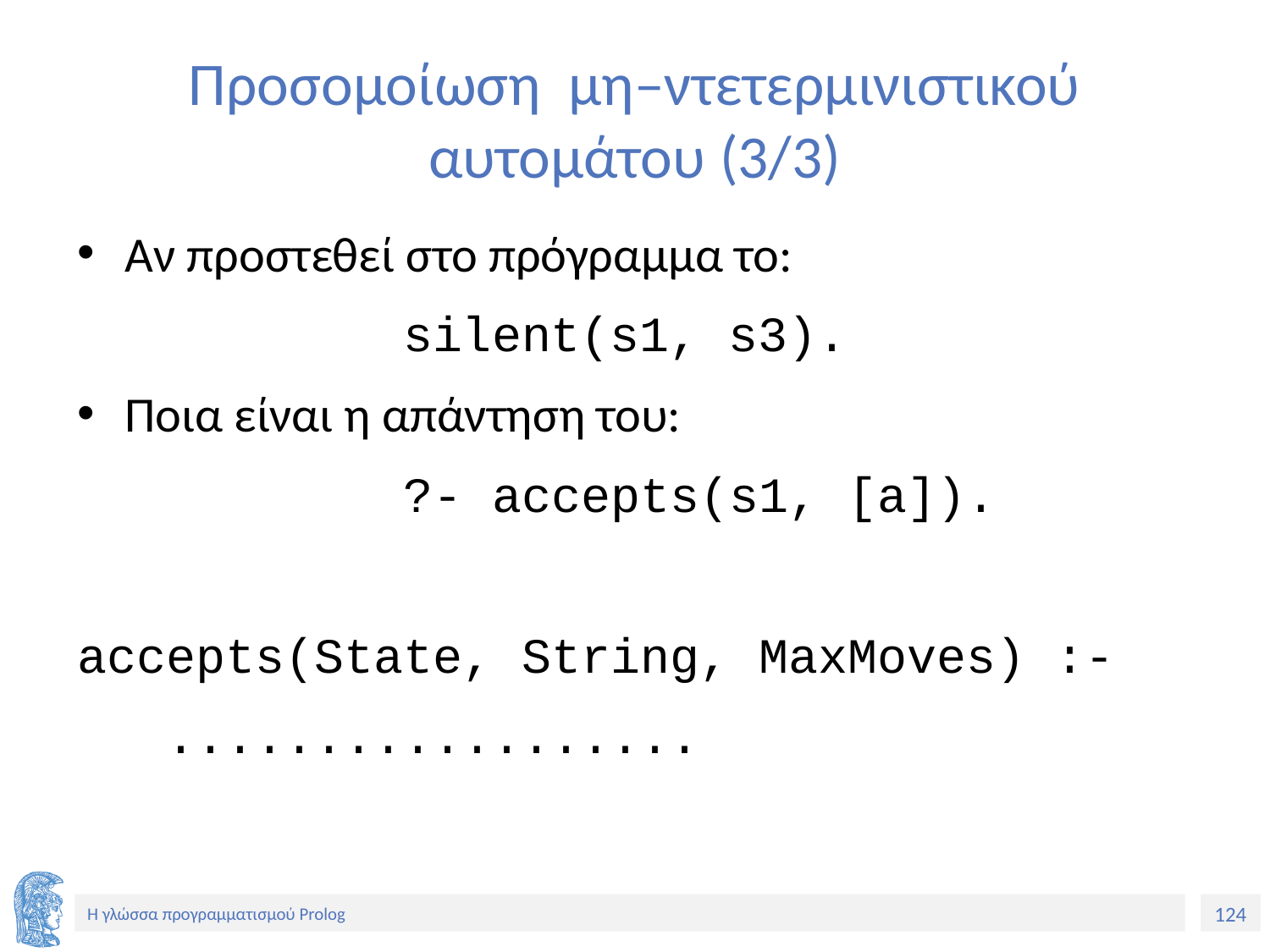

# Προσομοίωση  μη–ντετερμινιστικού αυτομάτου (3/3)
Αν προστεθεί στο πρόγραμμα το:
           silent(s1, s3).
Ποια είναι η απάντηση του:
           ?- accepts(s1, [a]).

accepts(State, String, MaxMoves) :-
   ..................